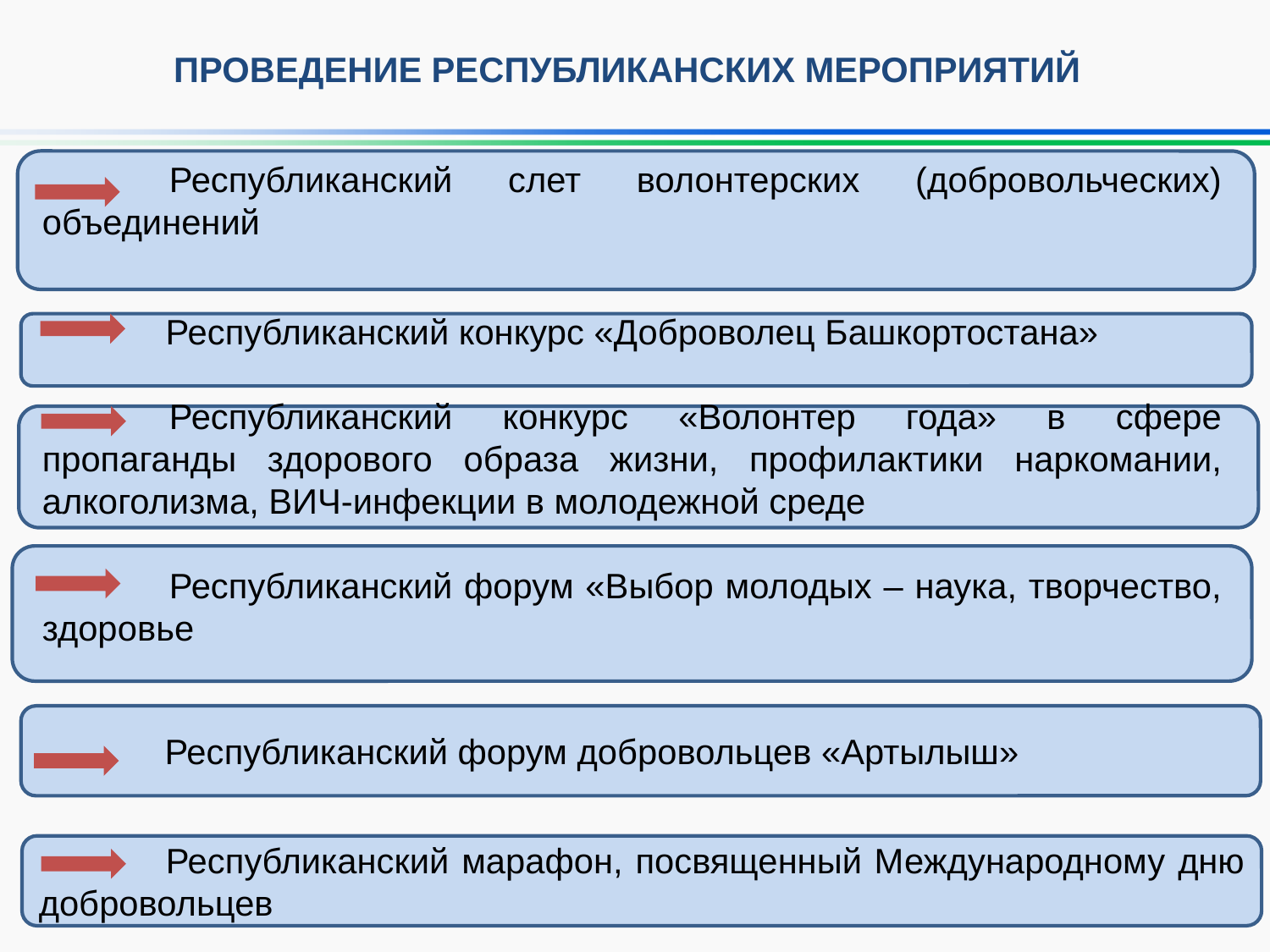

ПРОВЕДЕНИЕ РЕСПУБЛИКАНСКИХ МЕРОПРИЯТИЙ

	Республиканский слет волонтерских (добровольческих) объединений

Республиканский конкурс «Доброволец Башкортостана»

	Республиканский конкурс «Волонтер года» в сфере пропаганды здорового образа жизни, профилактики наркомании, алкоголизма, ВИЧ-инфекции в молодежной среде

	Республиканский форум «Выбор молодых – наука, творчество, здоровье

	Республиканский форум добровольцев «Артылыш»

	Республиканский марафон, посвященный Международному дню добровольцев